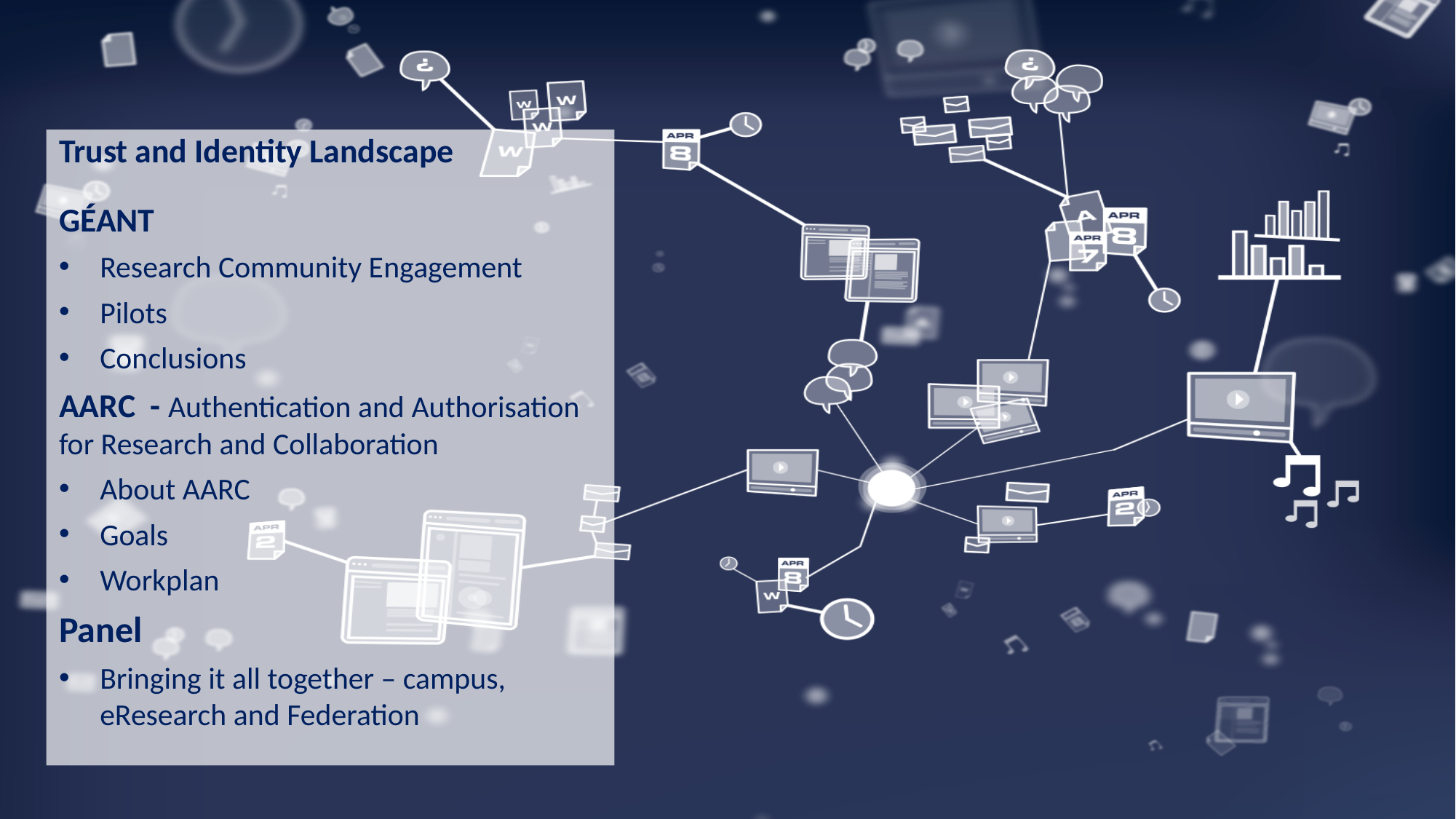

Trust and Identity Landscape
GÉANT
Research Community Engagement
Pilots
Conclusions
AARC  - Authentication and Authorisation for Research and Collaboration
About AARC
Goals
Workplan
Panel
Bringing it all together – campus, eResearch and Federation